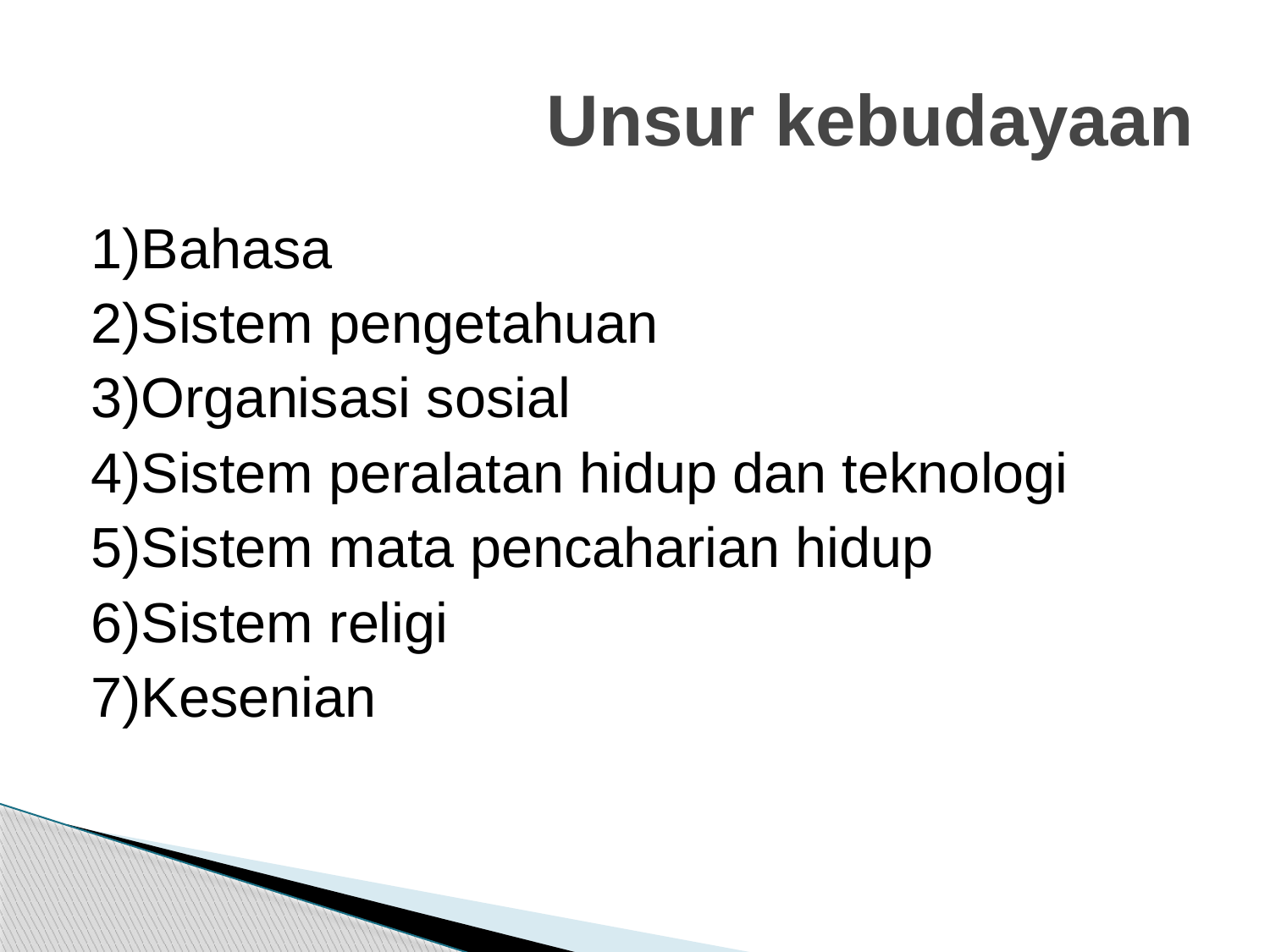

# Unsur kebudayaan
1)Bahasa
2)Sistem pengetahuan
3)Organisasi sosial
4)Sistem peralatan hidup dan teknologi
5)Sistem mata pencaharian hidup
6)Sistem religi
7)Kesenian